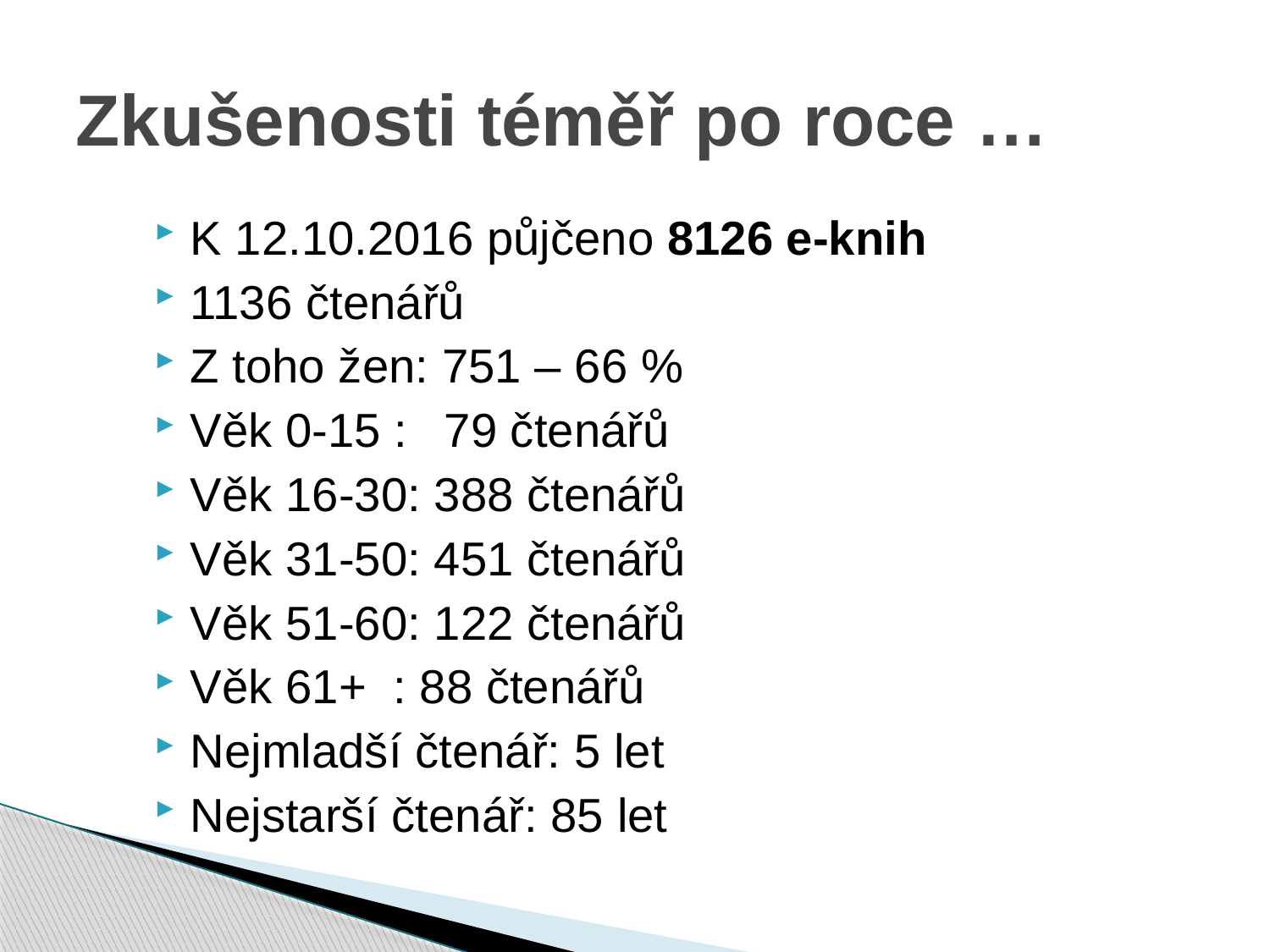

# Zkušenosti téměř po roce …
K 12.10.2016 půjčeno 8126 e-knih
1136 čtenářů
Z toho žen: 751 – 66 %
Věk 0-15 : 	79 čtenářů
Věk 16-30: 388 čtenářů
Věk 31-50: 451 čtenářů
Věk 51-60: 122 čtenářů
Věk 61+  : 88 čtenářů
Nejmladší čtenář: 5 let
Nejstarší čtenář: 85 let